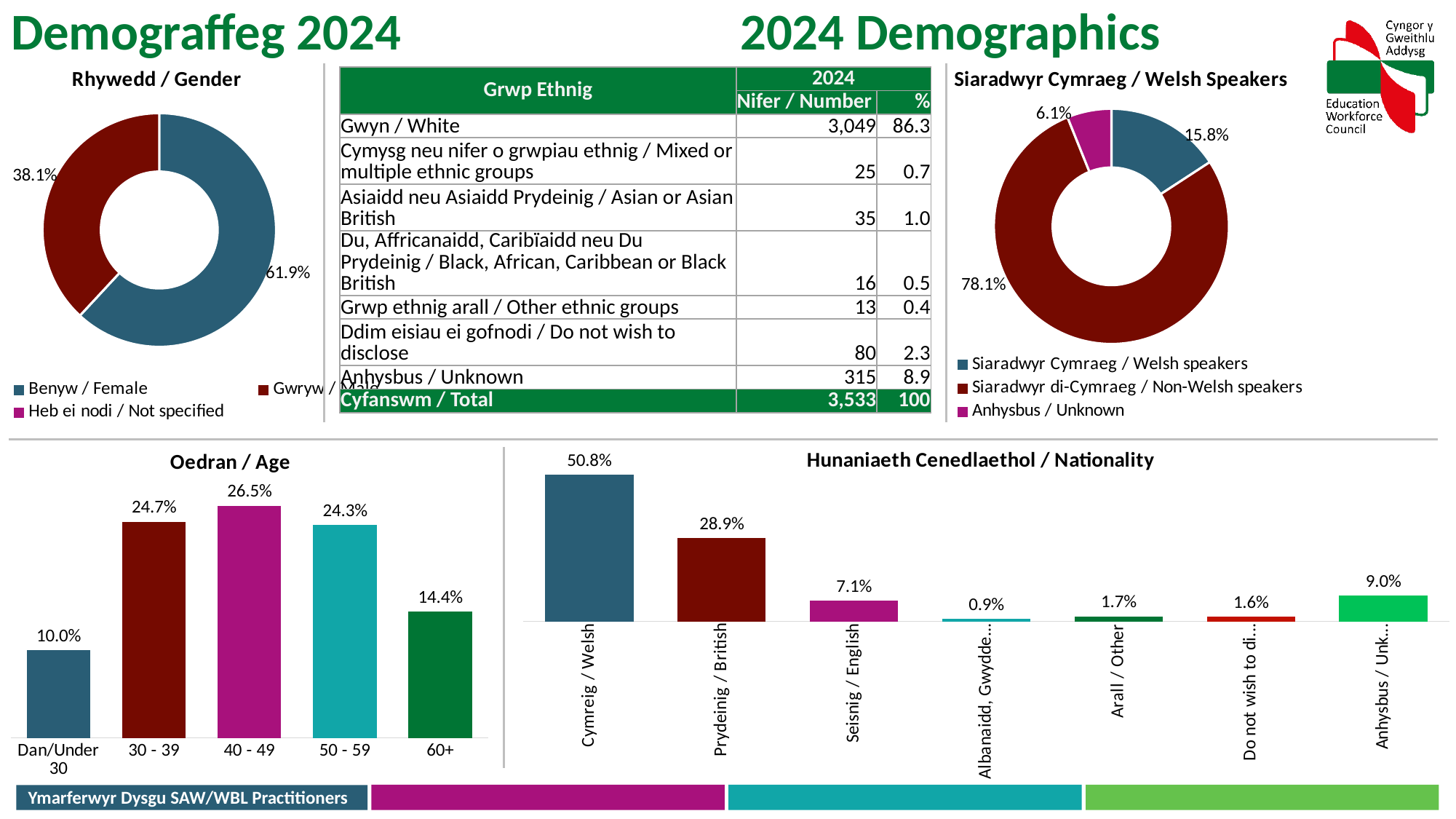

Demograffeg 2024
2024 Demographics

### Chart: Siaradwyr Cymraeg / Welsh Speakers

| Category | WBL |
|---|---|
| Siaradwyr Cymraeg / Welsh speakers | 0.158 |
| Siaradwyr di-Cymraeg / Non-Welsh speakers | 0.781 |
| Anhysbus / Unknown | 0.061 |

### Chart: Rhywedd / Gender

| Category | WBL |
|---|---|
| Benyw / Female | 0.619 |
| Gwryw / Male | 0.381 |
| Heb ei nodi / Not specified | 0.0 |
| Grwp Ethnig | 2024 |  |
| --- | --- | --- |
|  | Nifer / Number | % |
| Gwyn / White | 3,049 | 86.3 |
| Cymysg neu nifer o grwpiau ethnig / Mixed or multiple ethnic groups | 25 | 0.7 |
| Asiaidd neu Asiaidd Prydeinig / Asian or Asian British | 35 | 1.0 |
| Du, Affricanaidd, Caribїaidd neu Du Prydeinig / Black, African, Caribbean or Black British | 16 | 0.5 |
| Grwp ethnig arall / Other ethnic groups | 13 | 0.4 |
| Ddim eisiau ei gofnodi / Do not wish to disclose | 80 | 2.3 |
| Anhysbus / Unknown | 315 | 8.9 |
| Cyfanswm / Total | 3,533 | 100 |

### Chart: Hunaniaeth Cenedlaethol / Nationality

| Category | WBL |
|---|---|
| Cymreig / Welsh | 0.508 |
| Prydeinig / British | 0.289 |
| Seisnig / English | 0.071 |
| Albanaidd, Gwyddelig neu Wyddelig o Ogledd Iwerddon / Scottish, Irish and Northern Irish | 0.009 |
| Arall / Other | 0.017 |
| Do not wish to disclose / Ddim eisiau ei gofnodi | 0.016 |
| Anhysbus / Unknown | 0.09 |

### Chart: Oedran / Age

| Category | WBL |
|---|---|
| Dan/Under 30 | 0.1 |
| 30 - 39 | 0.247 |
| 40 - 49 | 0.265 |
| 50 - 59 | 0.243 |
| 60+ | 0.144 |
Ymarferwyr Dysgu SAW/WBL Practitioners